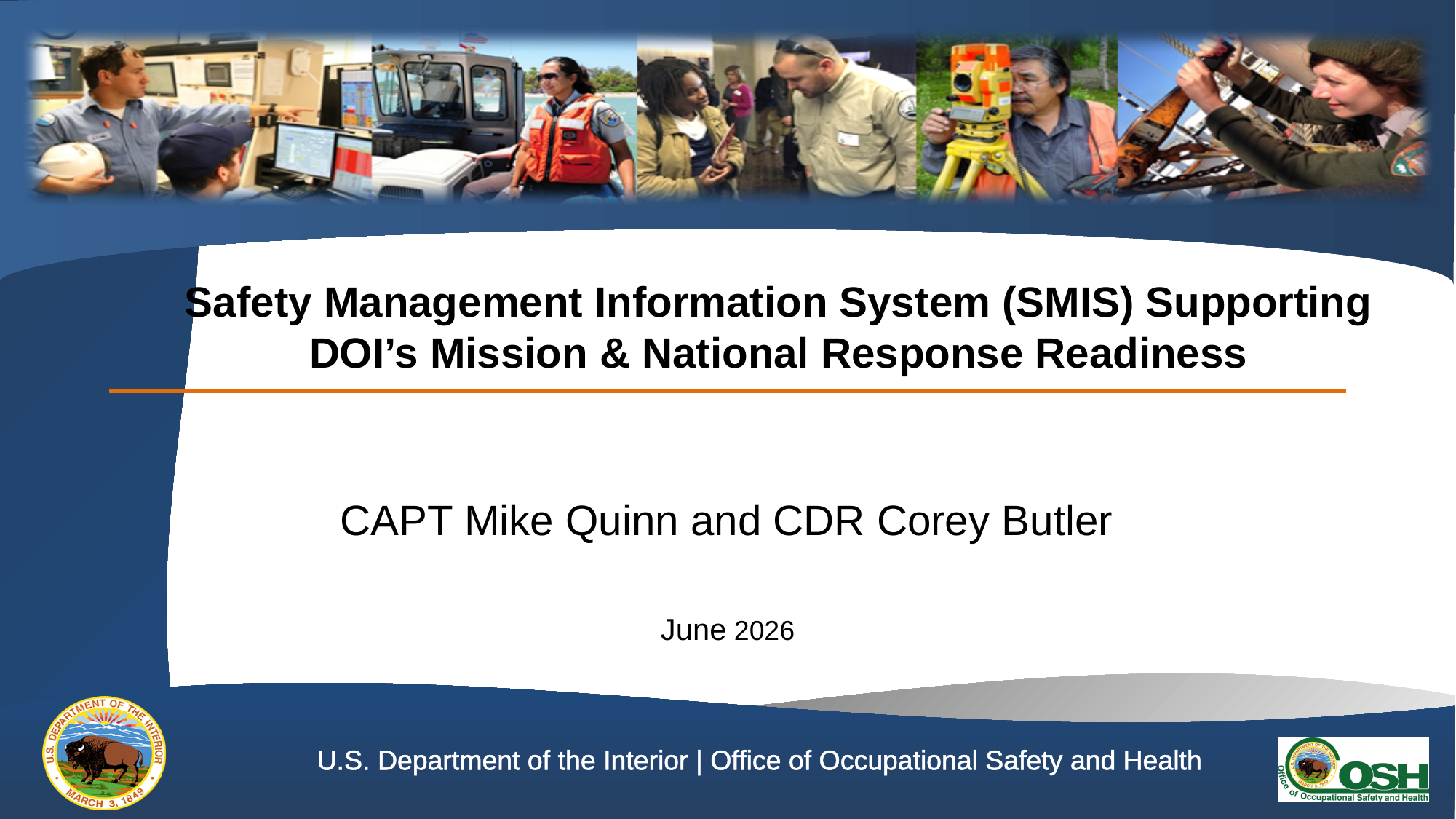

# Safety Management Information System (SMIS) Supporting DOI’s Mission & National Response Readiness
CAPT Mike Quinn and CDR Corey Butler
June 2026